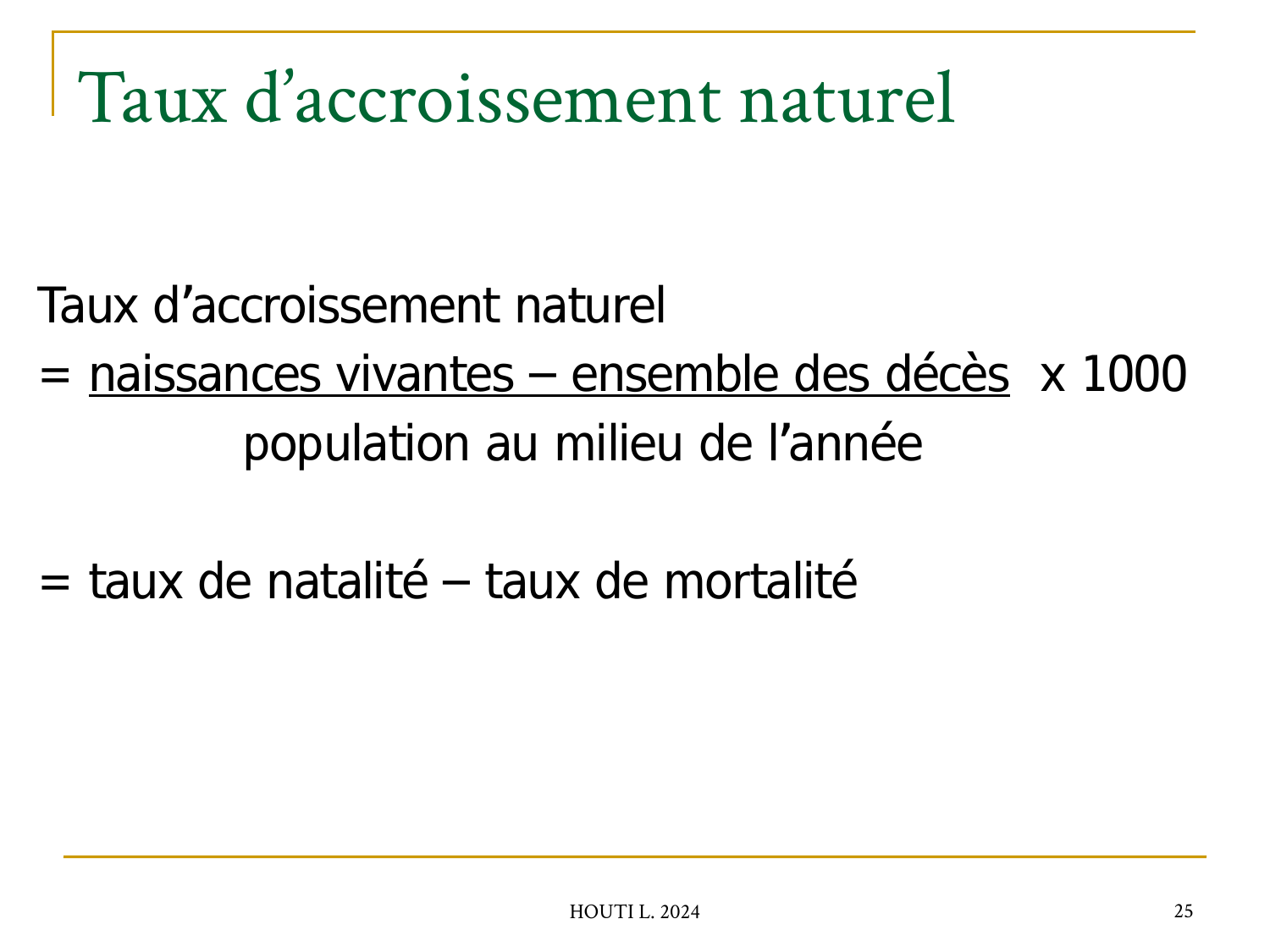

# Taux d’accroissement naturel
Taux d’accroissement naturel
= naissances vivantes – ensemble des décès  x 1000
		  population au milieu de l’année

= taux de natalité – taux de mortalité

25
HOUTI L. 2024